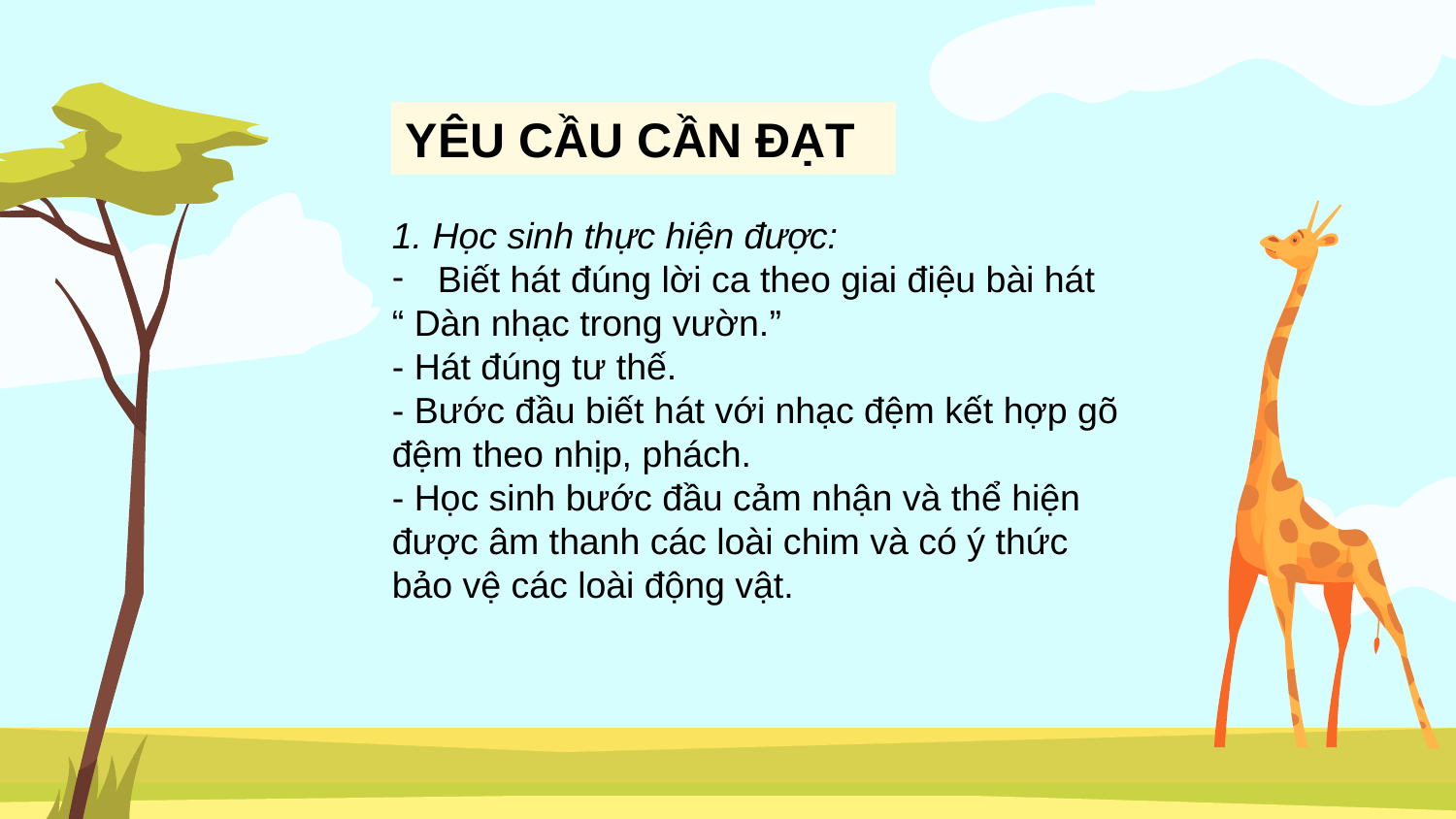

YÊU CẦU CẦN ĐẠT
1. Học sinh thực hiện được:
Biết hát đúng lời ca theo giai điệu bài hát
“ Dàn nhạc trong vườn.”
- Hát đúng tư thế.
- Bước đầu biết hát với nhạc đệm kết hợp gõ đệm theo nhịp, phách.
- Học sinh bước đầu cảm nhận và thể hiện được âm thanh các loài chim và có ý thức bảo vệ các loài động vật.